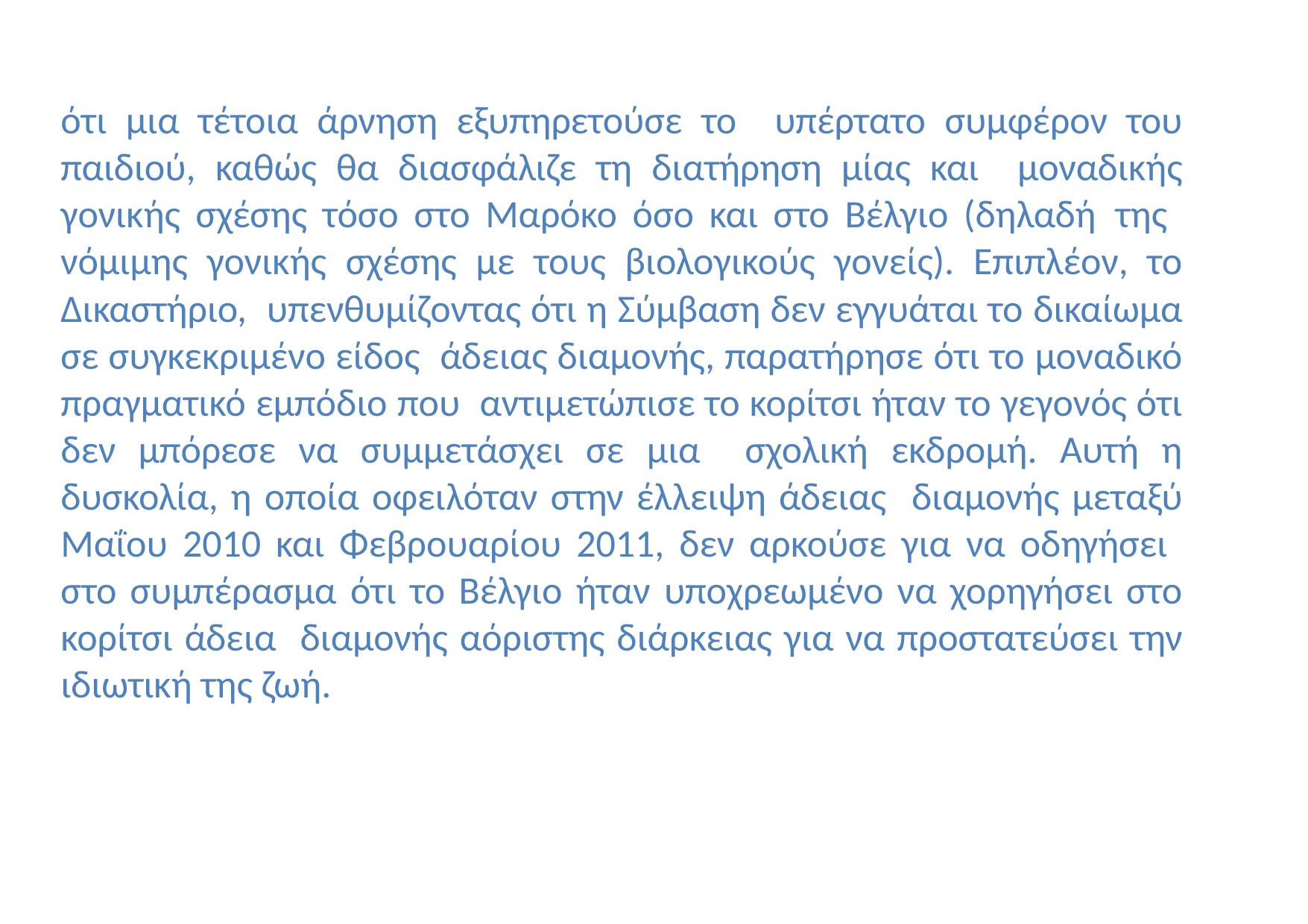

ότι μια τέτοια άρνηση εξυπηρετούσε το  υπέρτατο συμφέρον του παιδιού, καθώς θα διασφάλιζε τη διατήρηση μίας και  μοναδικής γονικής σχέσης τόσο στο Μαρόκο όσο και στο Βέλγιο (δηλαδή της  νόμιμης γονικής σχέσης με τους βιολογικούς γονείς). Επιπλέον, το Δικαστήριο,  υπενθυμίζοντας ότι η Σύμβαση δεν εγγυάται το δικαίωμα σε συγκεκριμένο είδος  άδειας διαμονής, παρατήρησε ότι το μοναδικό πραγματικό εμπόδιο που  αντιμετώπισε το κορίτσι ήταν το γεγονός ότι δεν μπόρεσε να συμμετάσχει σε μια  σχολική εκδρομή. Αυτή η δυσκολία, η οποία οφειλόταν στην έλλειψη άδειας  διαμονής μεταξύ Μαΐου 2010 και Φεβρουαρίου 2011, δεν αρκούσε για να οδηγήσει  στο συμπέρασμα ότι το Βέλγιο ήταν υποχρεωμένο να χορηγήσει στο κορίτσι άδεια  διαμονής αόριστης διάρκειας για να προστατεύσει την ιδιωτική της ζωή.